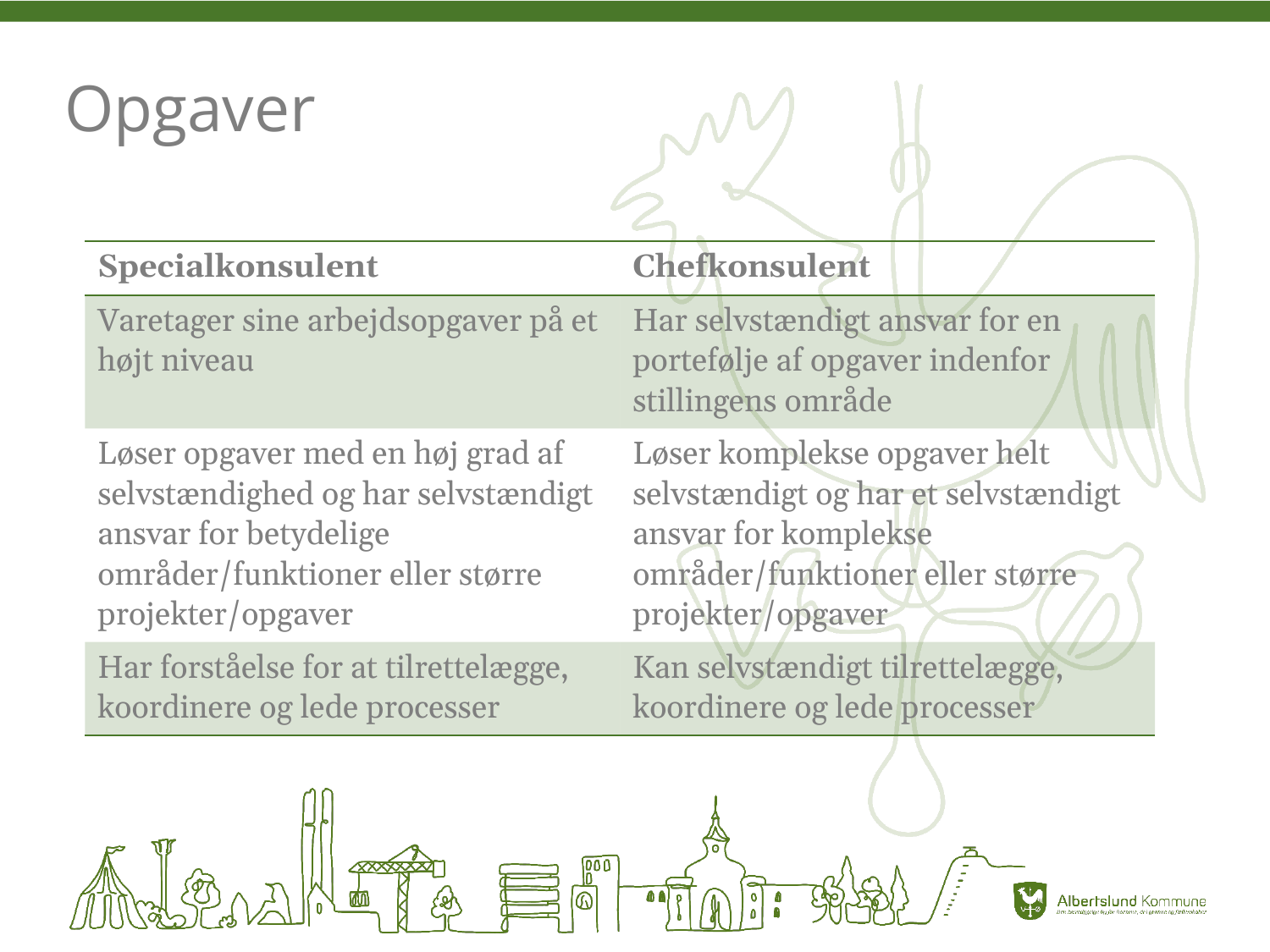

# Opgaver

| Specialkonsulent | Chefkonsulent |
| --- | --- |
| Varetager sine arbejdsopgaver på et højt niveau | Har selvstændigt ansvar for en portefølje af opgaver indenfor stillingens område |
| Løser opgaver med en høj grad af selvstændighed og har selvstændigt ansvar for betydelige områder/funktioner eller større projekter/opgaver | Løser komplekse opgaver helt selvstændigt og har et selvstændigt ansvar for komplekse områder/funktioner eller større projekter/opgaver |
| Har forståelse for at tilrettelægge, koordinere og lede processer | Kan selvstændigt tilrettelægge, koordinere og lede processer |